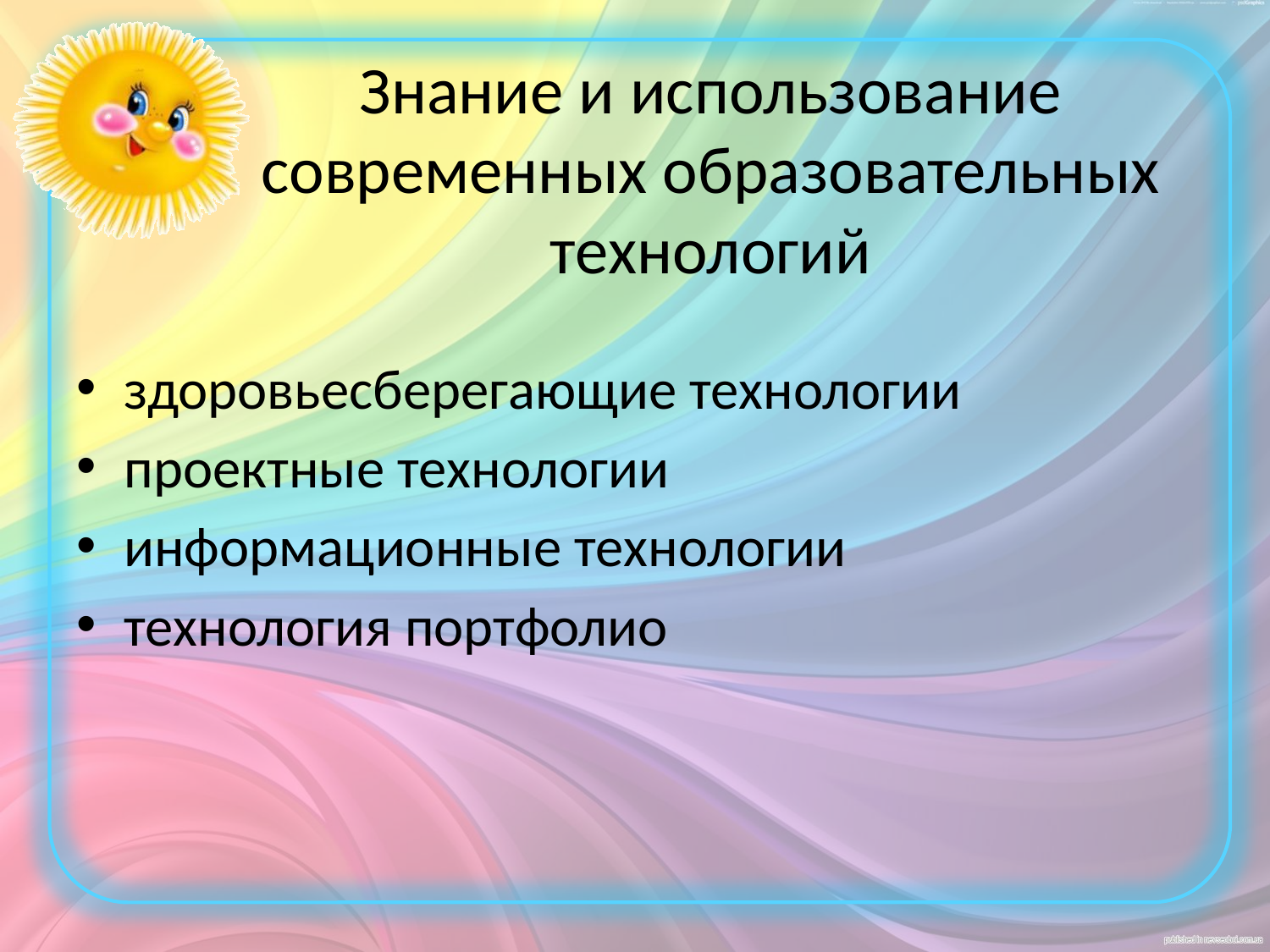

# Знание и использование современных образовательных технологий
здоровьесберегающие технологии
проектные технологии
информационные технологии
технология портфолио